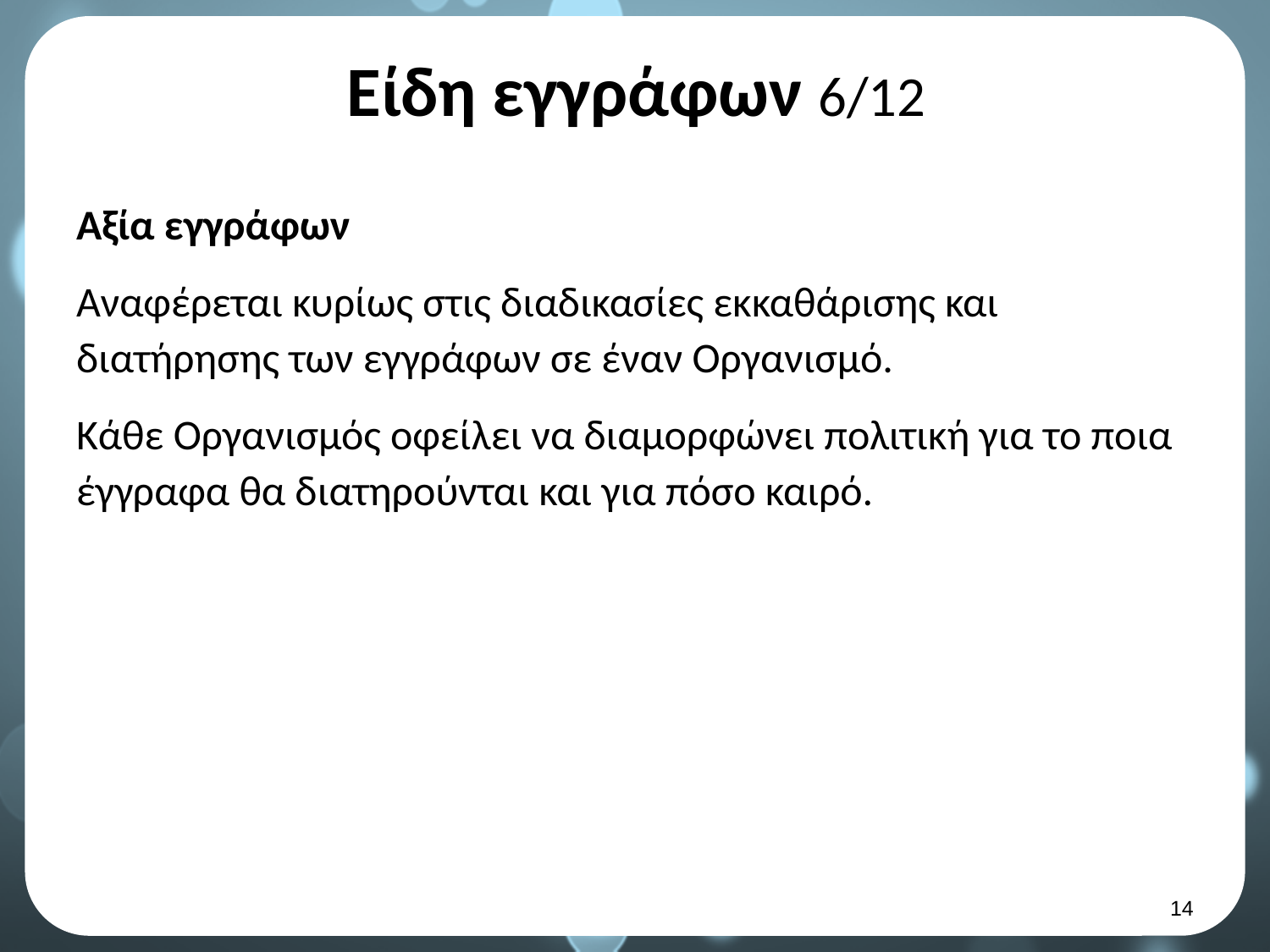

# Είδη εγγράφων 6/12
Αξία εγγράφων
Αναφέρεται κυρίως στις διαδικασίες εκκαθάρισης και διατήρησης των εγγράφων σε έναν Οργανισμό.
Κάθε Οργανισμός οφείλει να διαμορφώνει πολιτική για το ποια έγγραφα θα διατηρούνται και για πόσο καιρό.
14